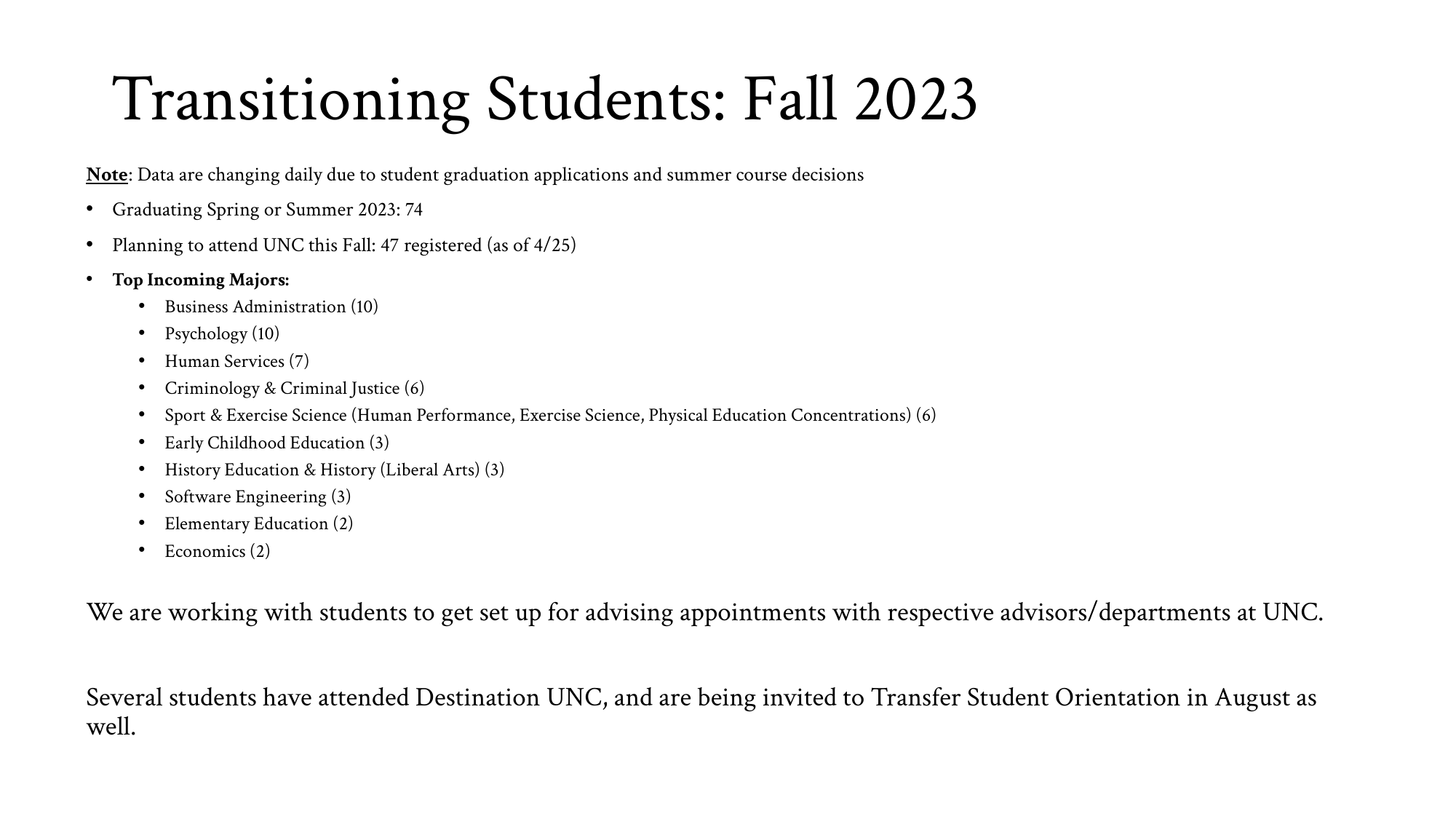

# Transitioning Students: Fall 2023
Note: Data are changing daily due to student graduation applications and summer course decisions
Graduating Spring or Summer 2023: 74
Planning to attend UNC this Fall: 47 registered (as of 4/25)
Top Incoming Majors:
Business Administration (10)
Psychology (10)
Human Services (7)
Criminology & Criminal Justice (6)
Sport & Exercise Science (Human Performance, Exercise Science, Physical Education Concentrations) (6)
Early Childhood Education (3)
History Education & History (Liberal Arts) (3)
Software Engineering (3)
Elementary Education (2)
Economics (2)

We are working with students to get set up for advising appointments with respective advisors/departments at UNC.

Several students have attended Destination UNC, and are being invited to Transfer Student Orientation in August as well.